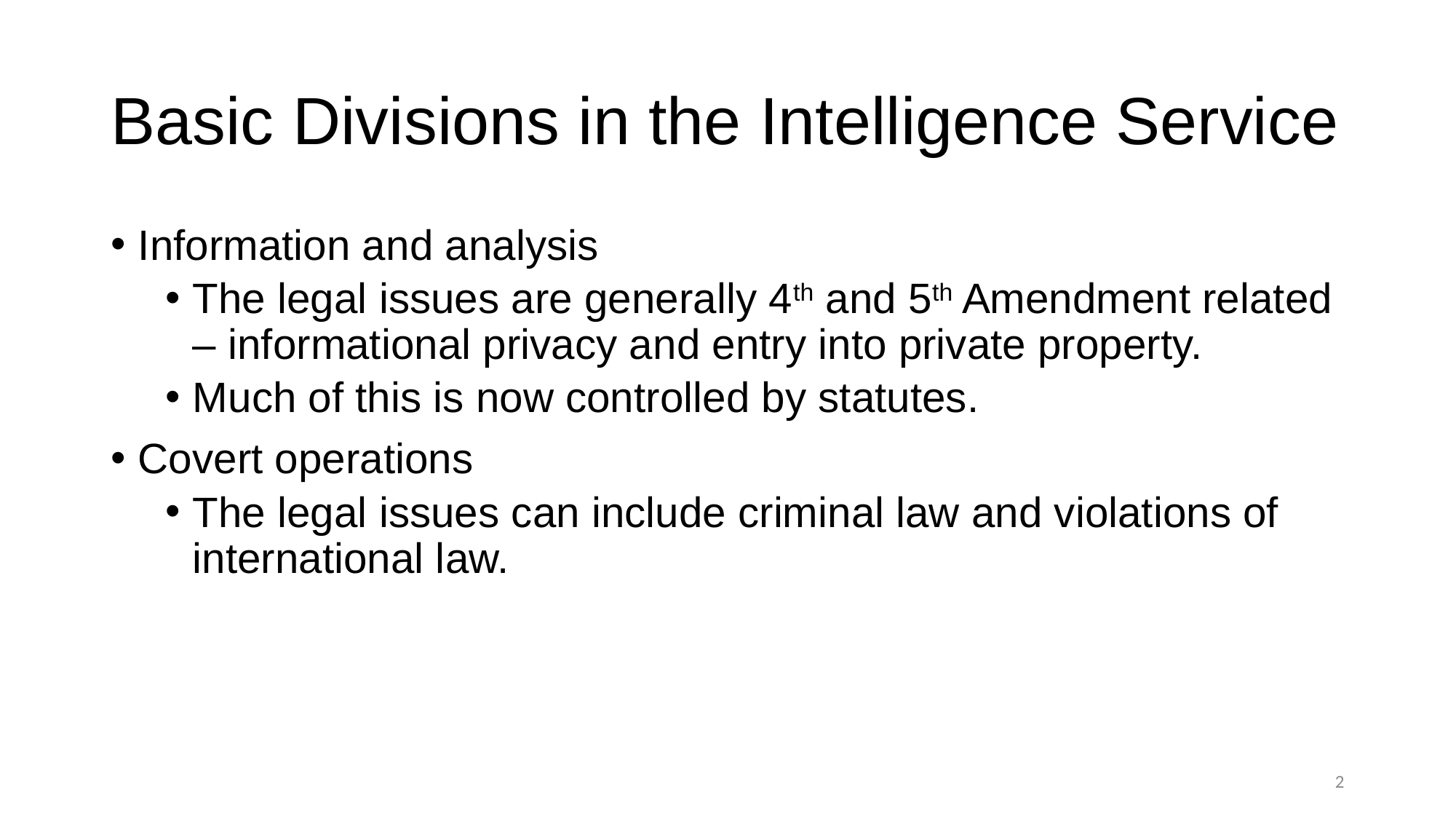

# Basic Divisions in the Intelligence Service
Information and analysis
The legal issues are generally 4th and 5th Amendment related – informational privacy and entry into private property.
Much of this is now controlled by statutes.
Covert operations
The legal issues can include criminal law and violations of international law.
2